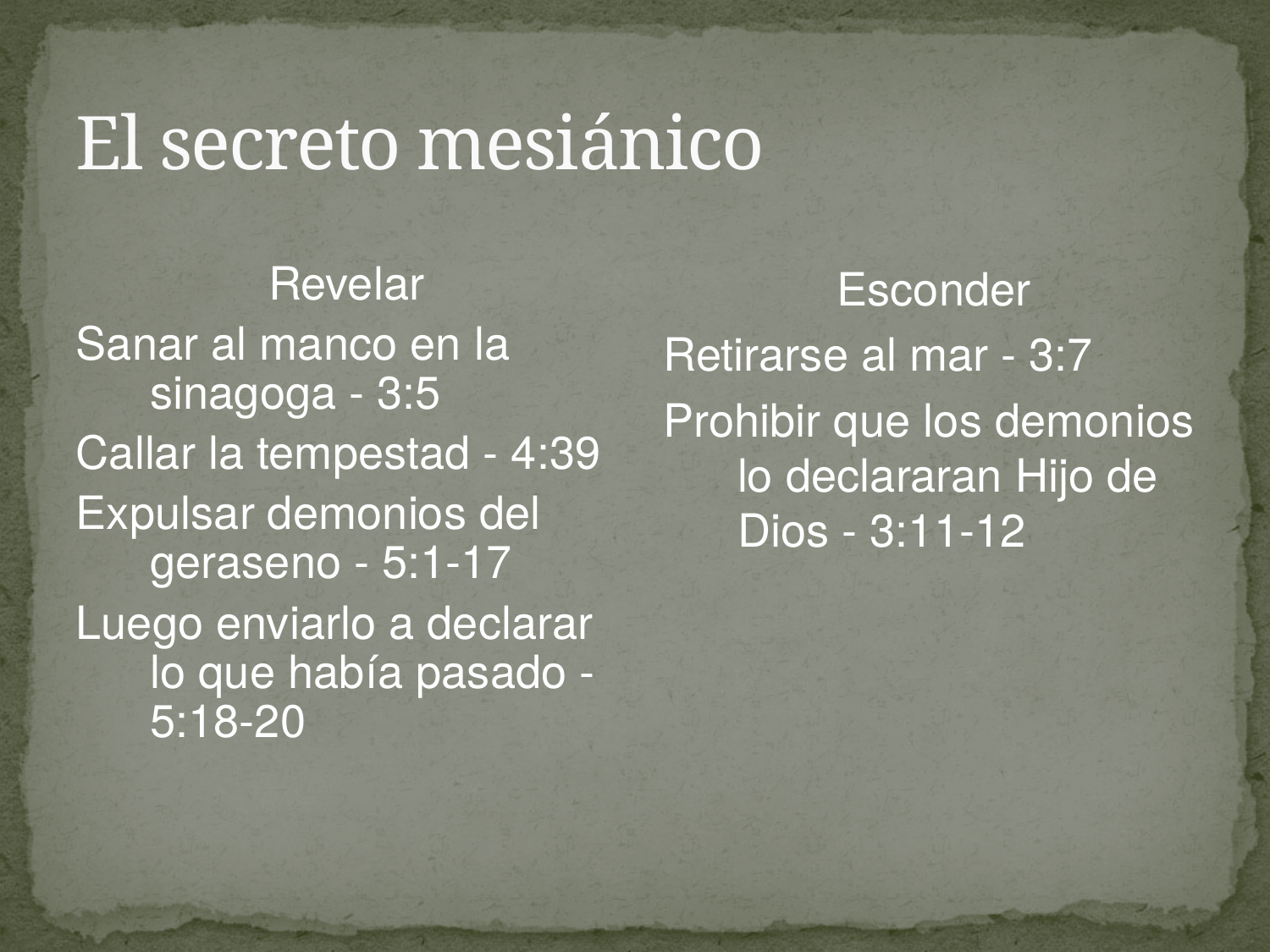

# El secreto mesiánico
Revelar
Sanar al manco en la sinagoga - 3:5
Callar la tempestad - 4:39
Expulsar demonios del geraseno - 5:1-17
Luego enviarlo a declarar lo que había pasado - 5:18-20

Esconder
Retirarse al mar - 3:7
Prohibir que los demonios lo declararan Hijo de Dios - 3:11-12